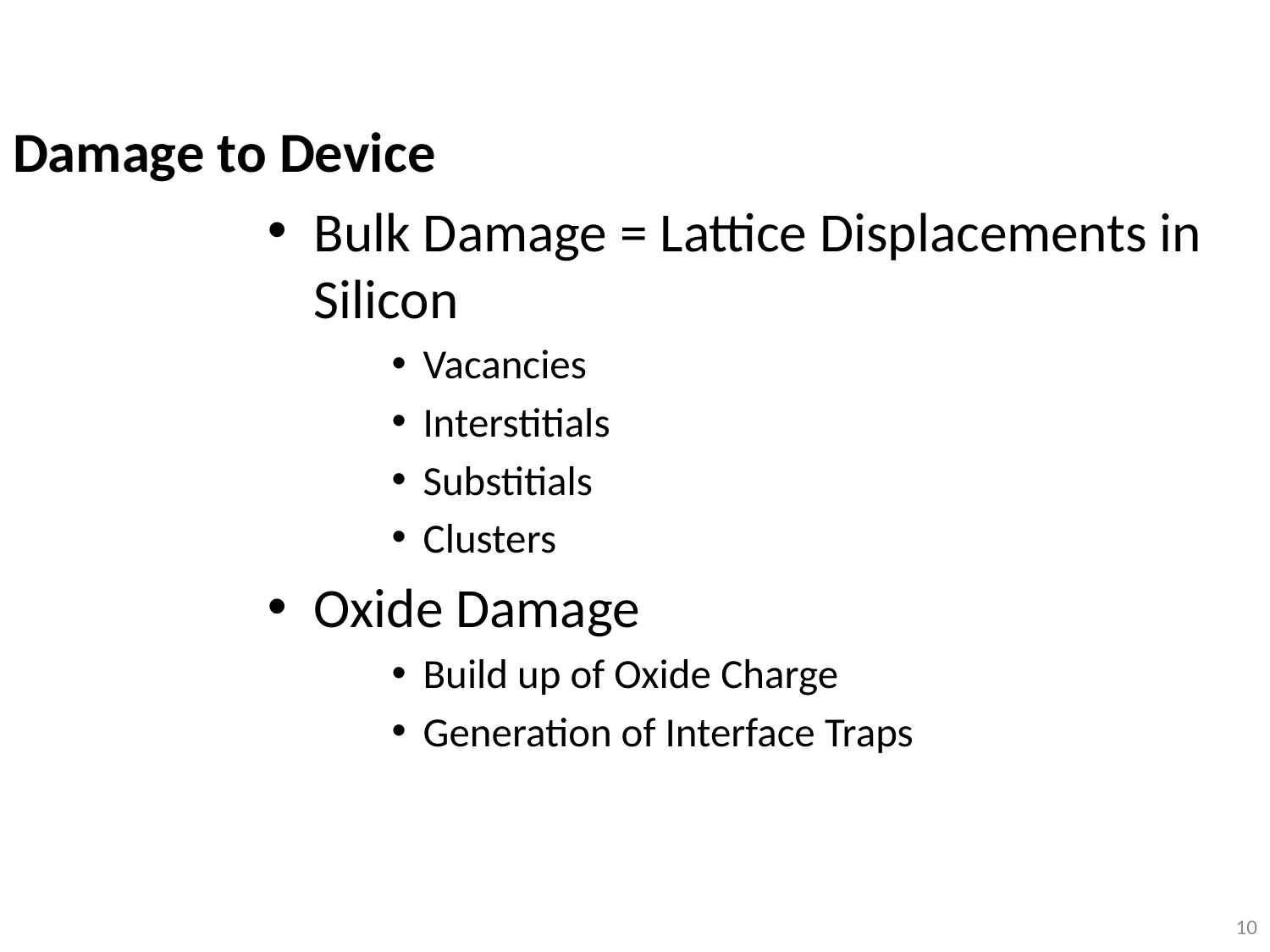

Damage to Device
Bulk Damage = Lattice Displacements in Silicon
Vacancies
Interstitials
Substitials
Clusters
Oxide Damage
Build up of Oxide Charge
Generation of Interface Traps
10